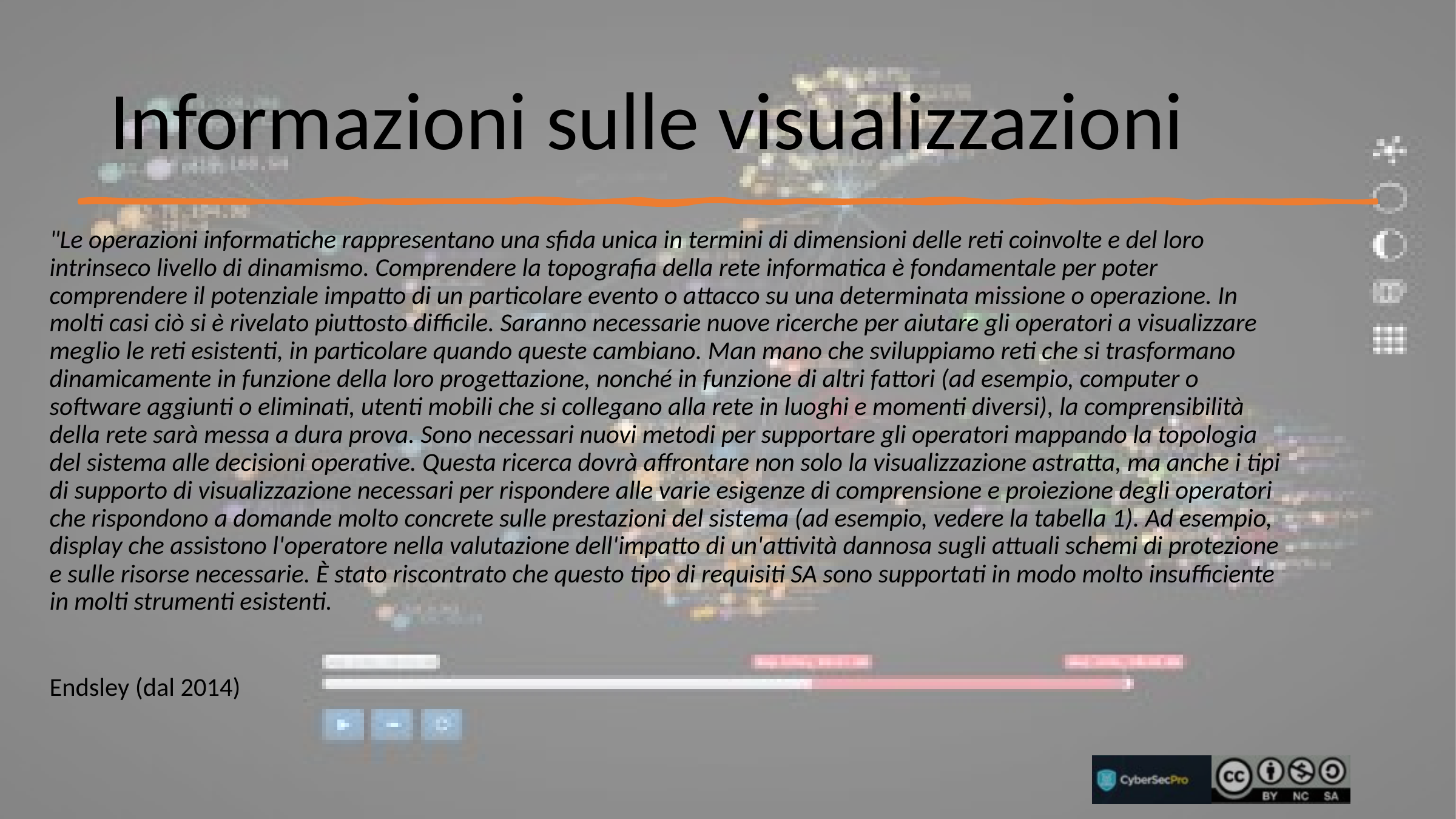

# Informazioni sulle visualizzazioni

"Le operazioni informatiche rappresentano una sfida unica in termini di dimensioni delle reti coinvolte e del loro intrinseco livello di dinamismo. Comprendere la topografia della rete informatica è fondamentale per poter comprendere il potenziale impatto di un particolare evento o attacco su una determinata missione o operazione. In molti casi ciò si è rivelato piuttosto difficile. Saranno necessarie nuove ricerche per aiutare gli operatori a visualizzare meglio le reti esistenti, in particolare quando queste cambiano. Man mano che sviluppiamo reti che si trasformano dinamicamente in funzione della loro progettazione, nonché in funzione di altri fattori (ad esempio, computer o software aggiunti o eliminati, utenti mobili che si collegano alla rete in luoghi e momenti diversi), la comprensibilità della rete sarà messa a dura prova. Sono necessari nuovi metodi per supportare gli operatori mappando la topologia del sistema alle decisioni operative. Questa ricerca dovrà affrontare non solo la visualizzazione astratta, ma anche i tipi di supporto di visualizzazione necessari per rispondere alle varie esigenze di comprensione e proiezione degli operatori che rispondono a domande molto concrete sulle prestazioni del sistema (ad esempio, vedere la tabella 1). Ad esempio, display che assistono l'operatore nella valutazione dell'impatto di un'attività dannosa sugli attuali schemi di protezione e sulle risorse necessarie. È stato riscontrato che questo tipo di requisiti SA sono supportati in modo molto insufficiente in molti strumenti esistenti.

Endsley (dal 2014)